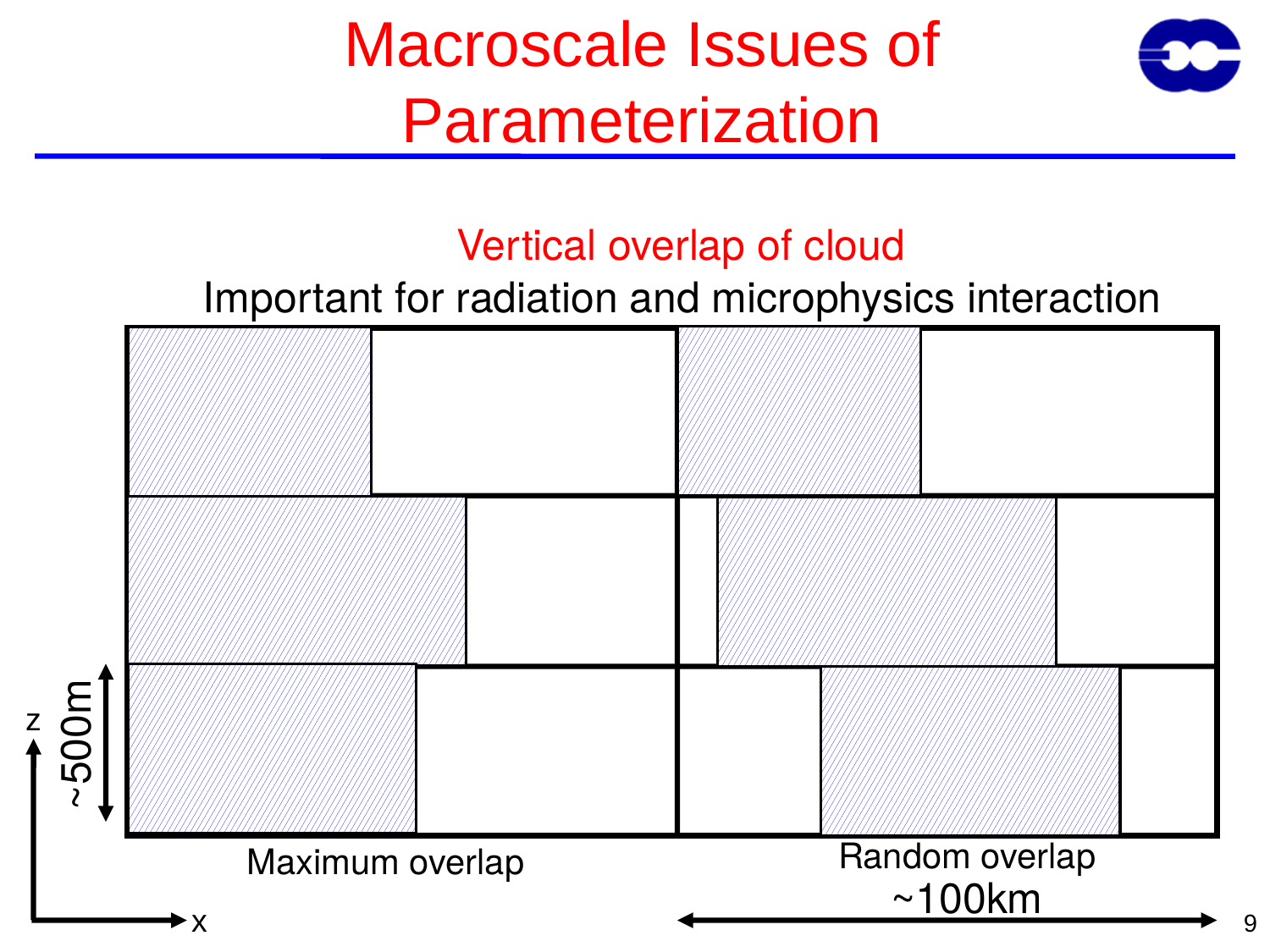

# Macroscale Issues of Parameterization
Vertical overlap of cloud
Important for radiation and microphysics interaction

z

x

~500m
Random overlap
Maximum overlap
~100km
9